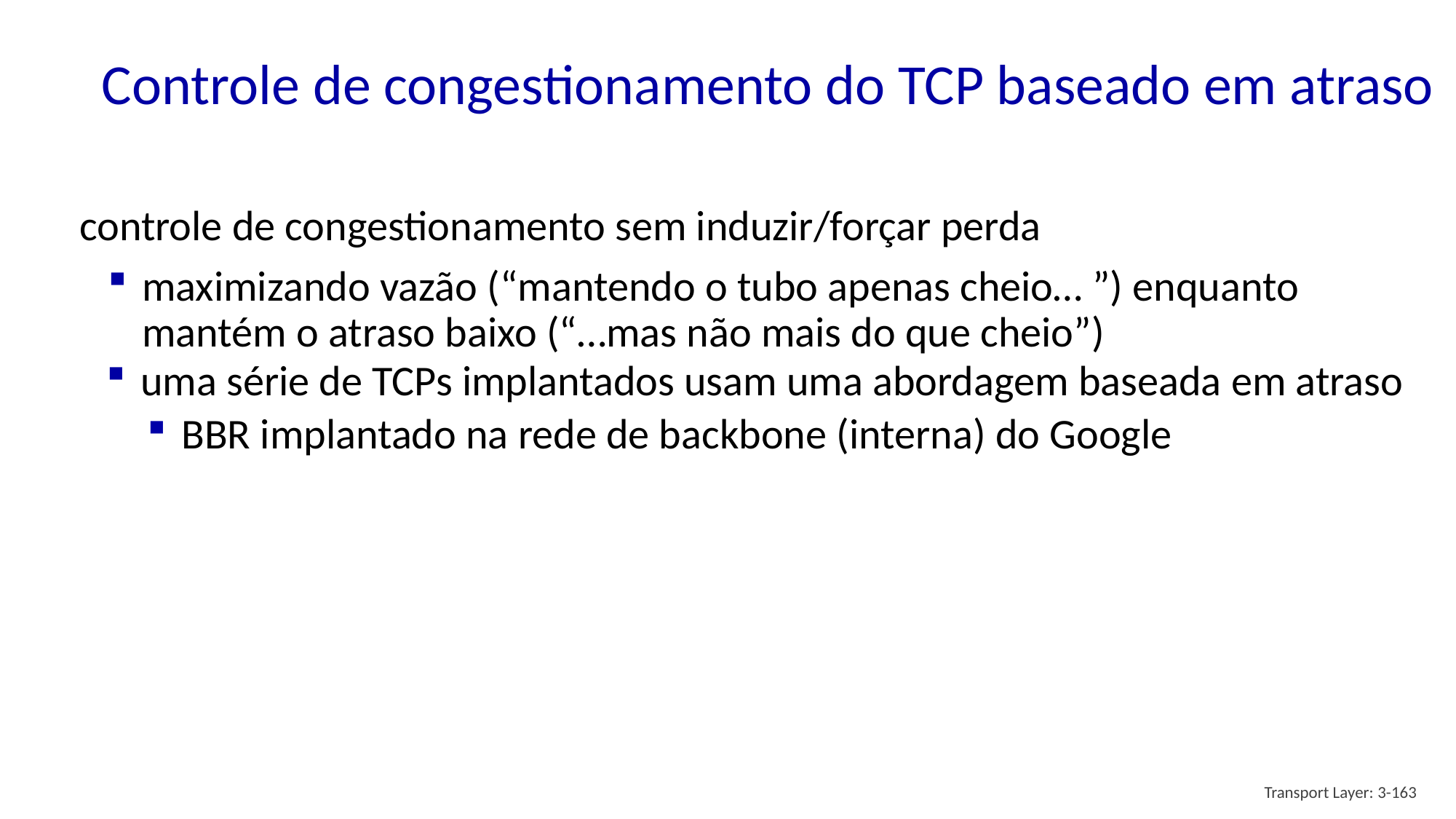

# Controle de congestionamento do TCP baseado em atraso
controle de congestionamento sem induzir/forçar perda
maximizando vazão (“mantendo o tubo apenas cheio… ”) enquanto mantém o atraso baixo (“…mas não mais do que cheio”)
uma série de TCPs implantados usam uma abordagem baseada em atraso
BBR implantado na rede de backbone (interna) do Google
Transport Layer: 3-163